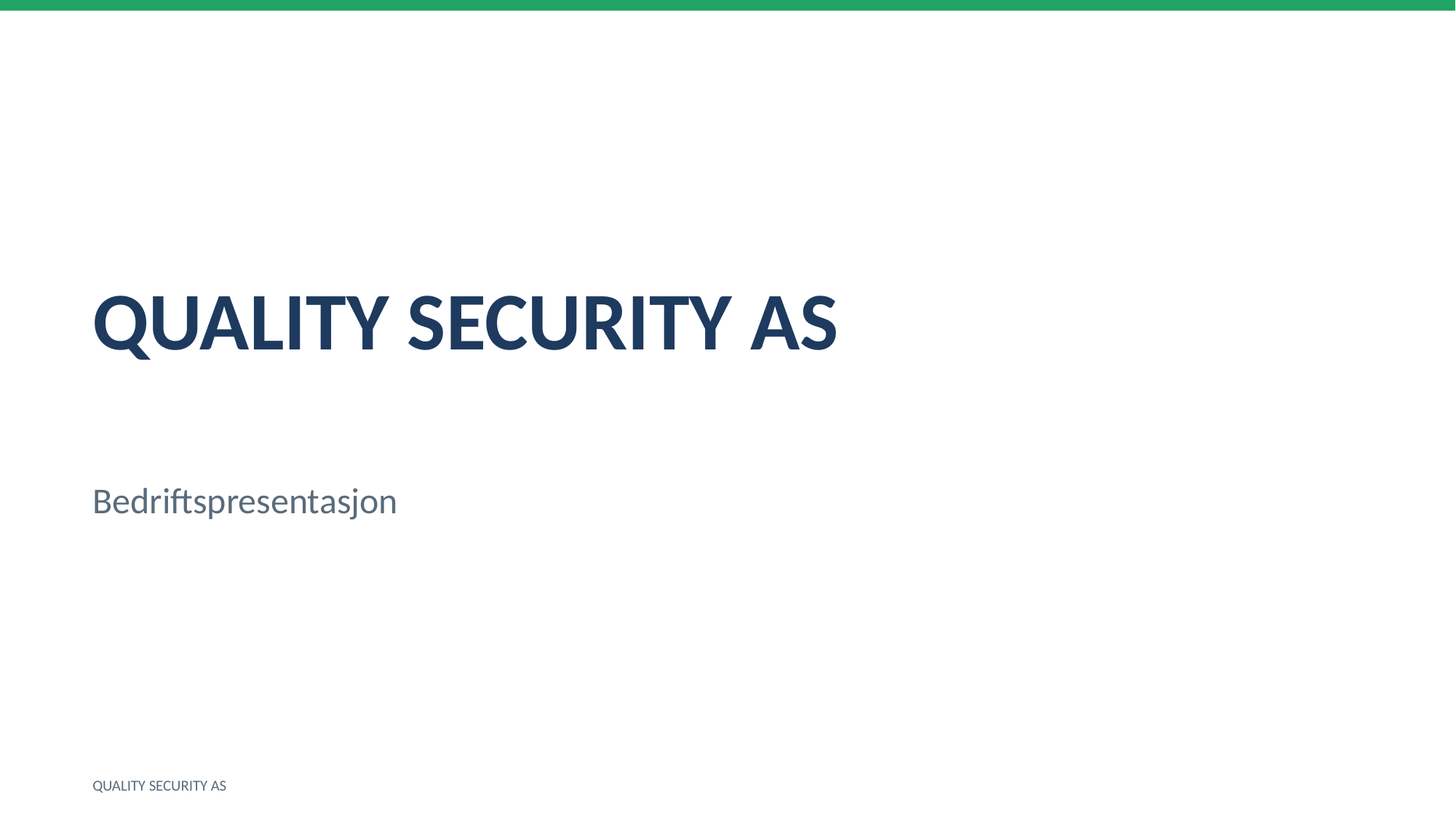

QUALITY SECURITY AS
Bedriftspresentasjon
QUALITY SECURITY AS